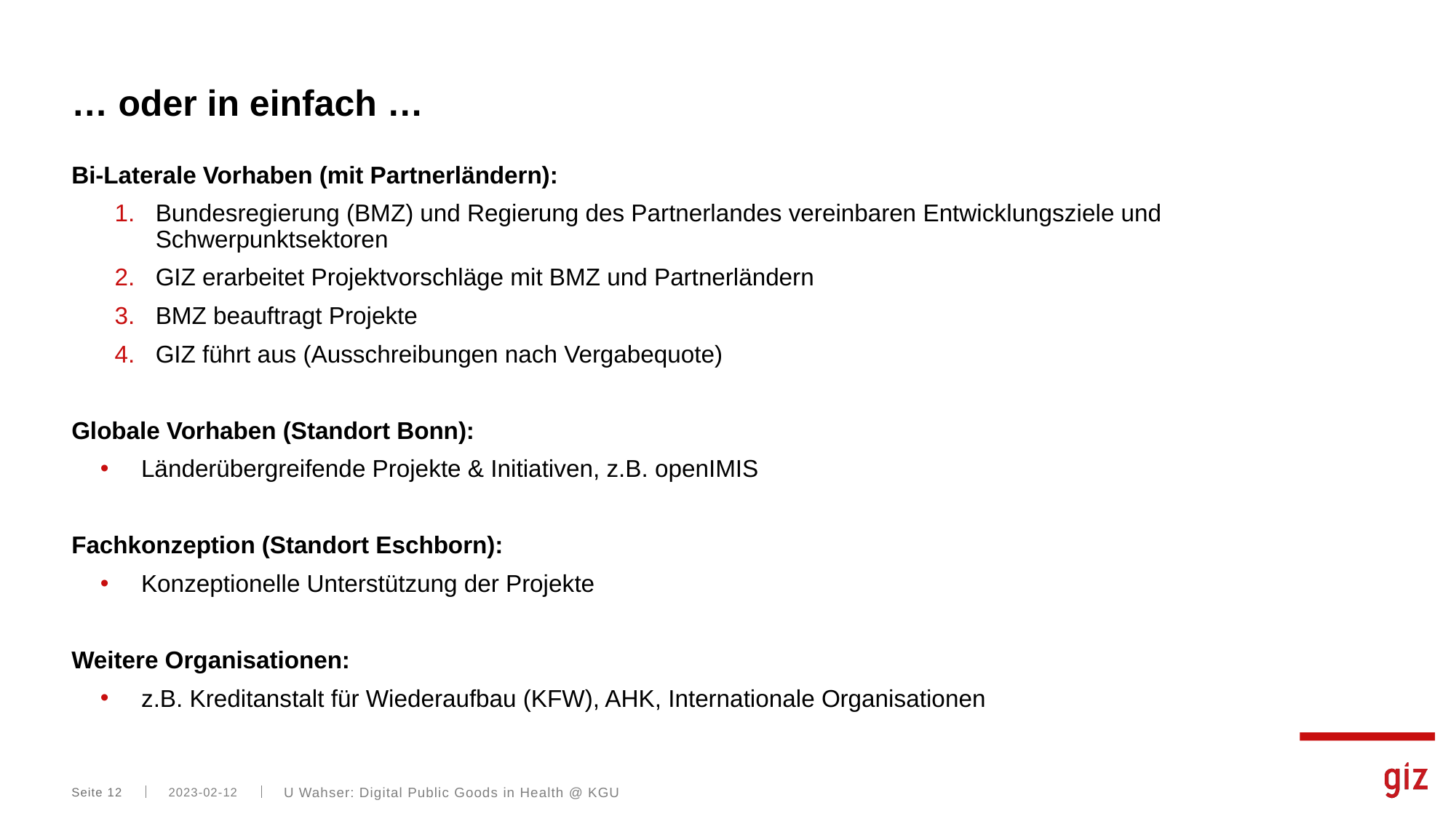

# … oder in einfach …
Bi-Laterale Vorhaben (mit Partnerländern):
Bundesregierung (BMZ) und Regierung des Partnerlandes vereinbaren Entwicklungsziele und Schwerpunktsektoren
GIZ erarbeitet Projektvorschläge mit BMZ und Partnerländern
BMZ beauftragt Projekte
GIZ führt aus (Ausschreibungen nach Vergabequote)

Globale Vorhaben (Standort Bonn):
Länderübergreifende Projekte & Initiativen, z.B. openIMIS

Fachkonzeption (Standort Eschborn):
Konzeptionelle Unterstützung der Projekte

Weitere Organisationen:
z.B. Kreditanstalt für Wiederaufbau (KFW), AHK, Internationale Organisationen
Seite 12
2023-02-12
U Wahser: Digital Public Goods in Health @ KGU